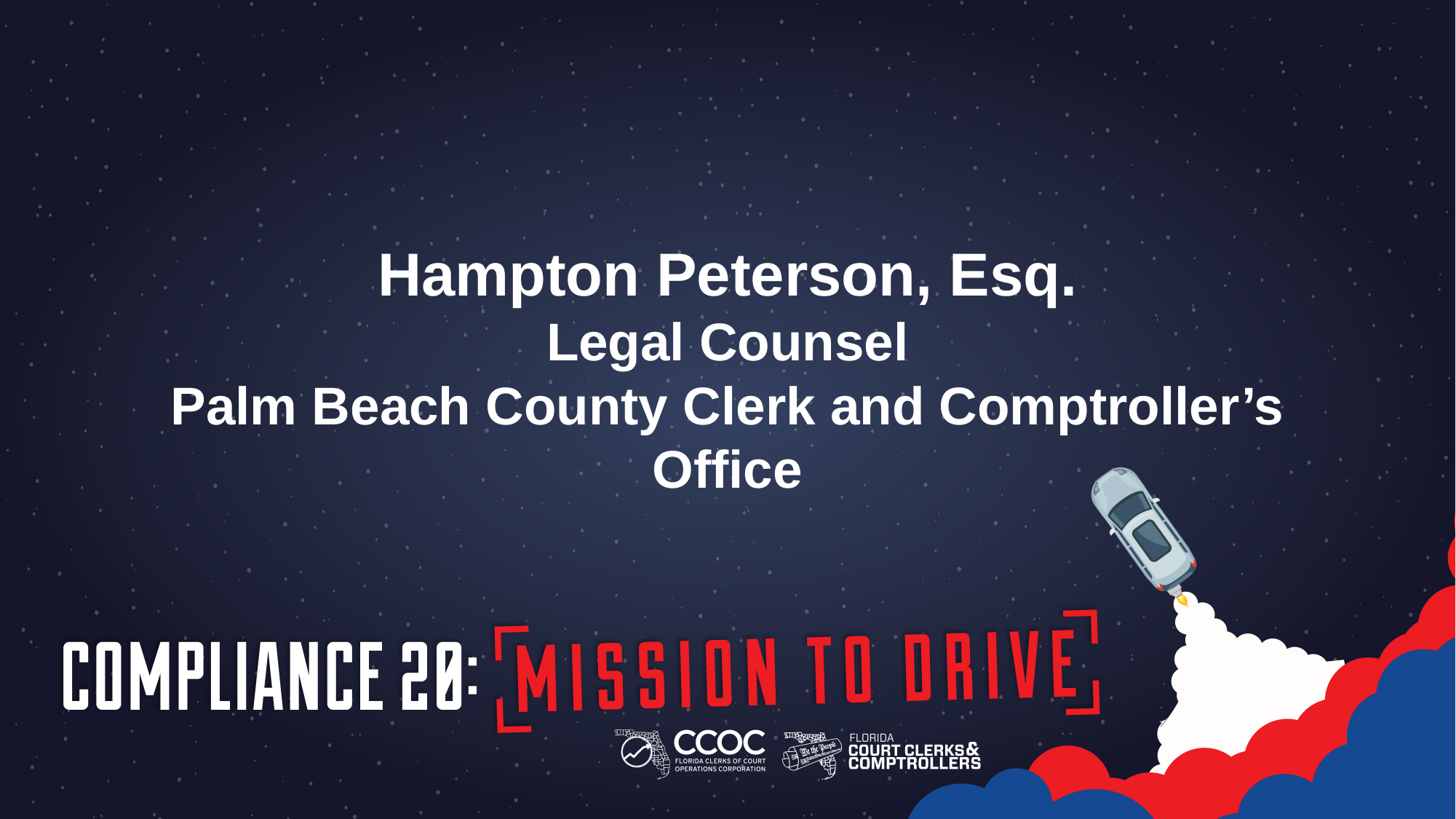

Hampton Peterson, Esq.
Legal Counsel
Palm Beach County Clerk and Comptroller’s Office